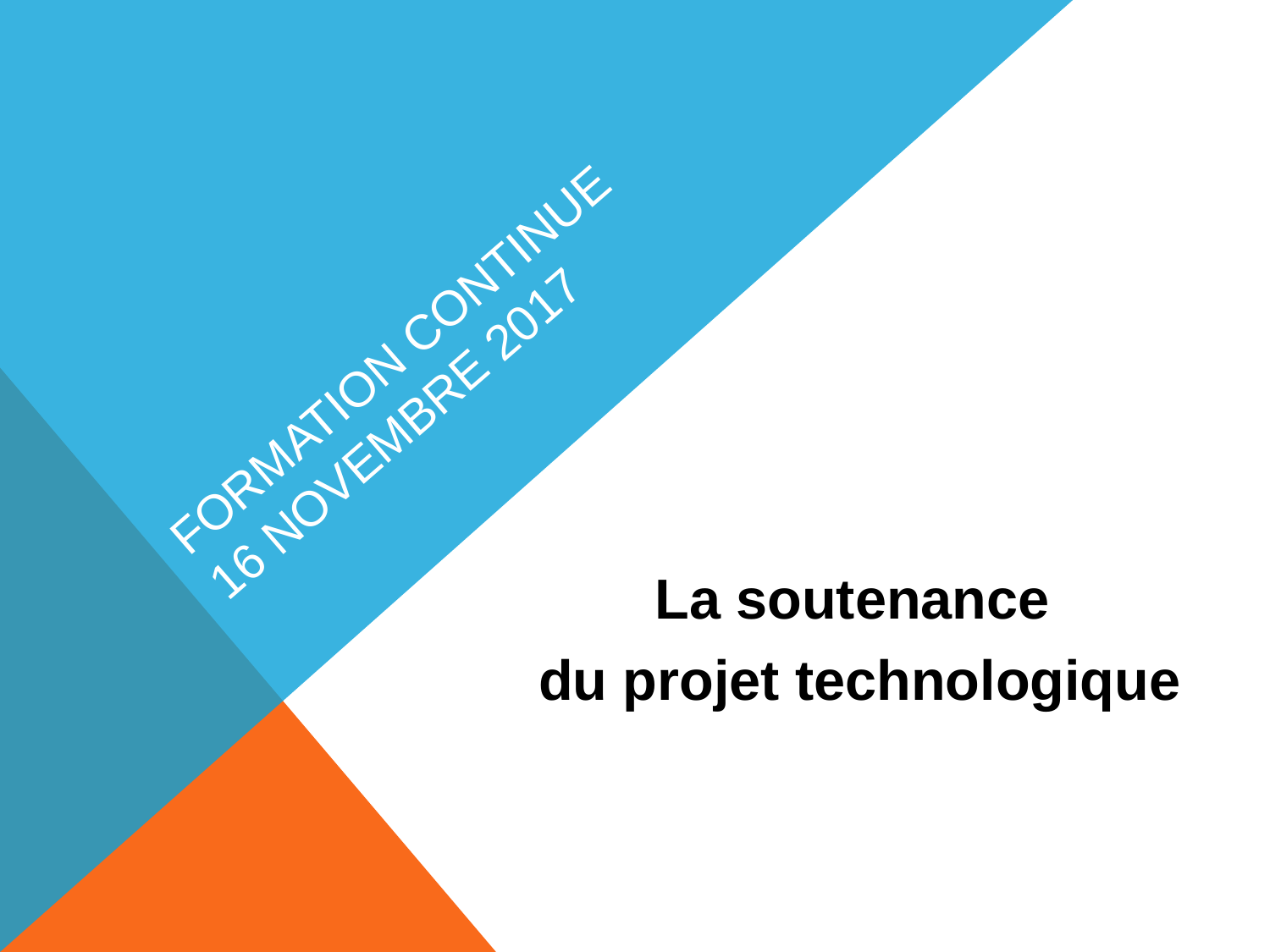

# Formation continue 16 novembre 2017
La soutenance
du projet technologique